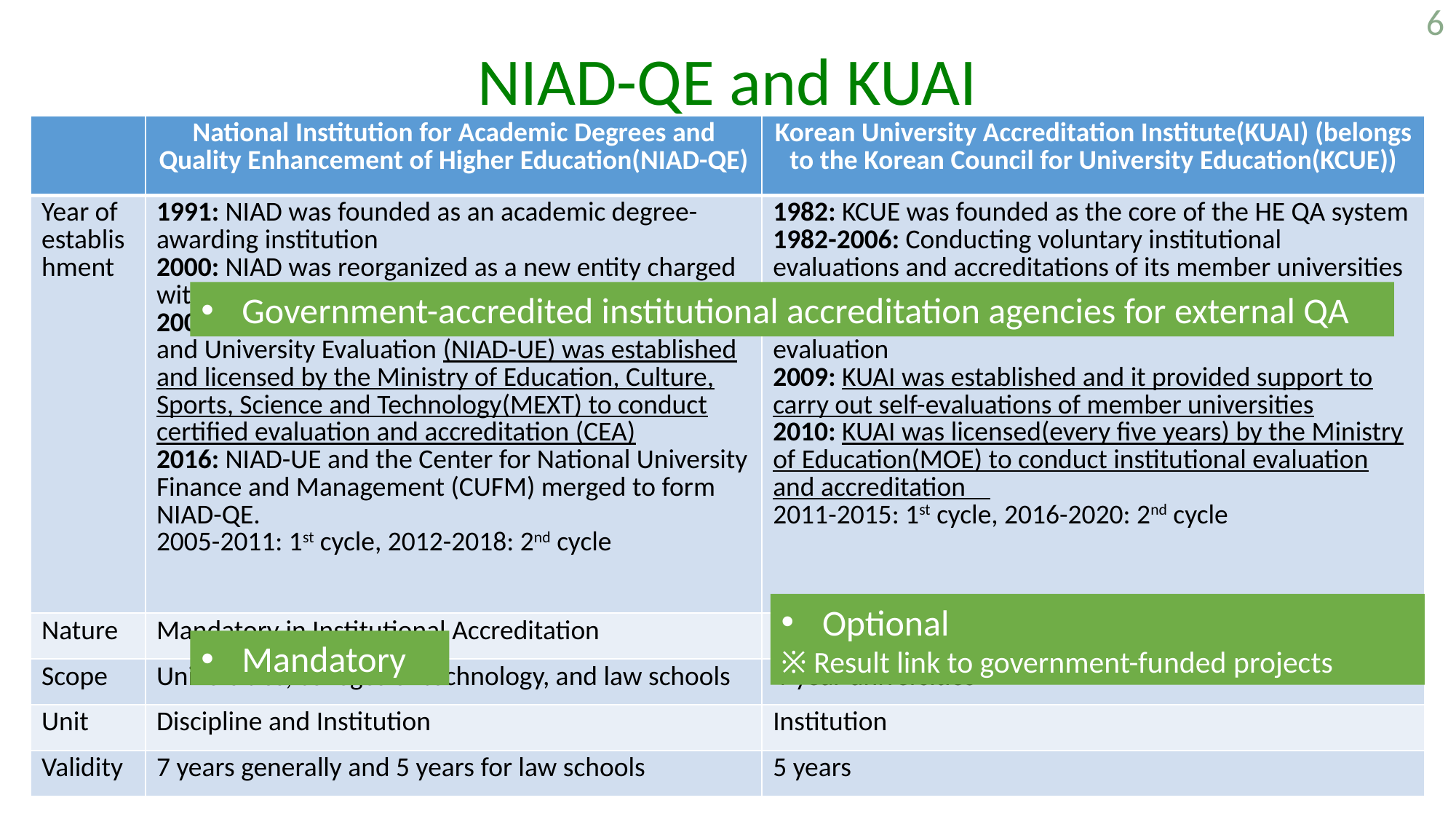

6
# NIAD-QE and KUAI
|  | National Institution for Academic Degrees and Quality Enhancement of Higher Education(NIAD-QE) | Korean University Accreditation Institute(KUAI) (belongs to the Korean Council for University Education(KCUE)) |
| --- | --- | --- |
| Year of establishment | 1991: NIAD was founded as an academic degree-awarding institution 2000: NIAD was reorganized as a new entity charged with carrying out the evaluation of universities 2004: The National Institution for Academic Degrees and University Evaluation (NIAD-UE) was established and licensed by the Ministry of Education, Culture, Sports, Science and Technology(MEXT) to conduct certified evaluation and accreditation (CEA) 2016: NIAD-UE and the Center for National University Finance and Management (CUFM) merged to form NIAD-QE. 2005-2011: 1st cycle, 2012-2018: 2nd cycle | 1982: KCUE was founded as the core of the HE QA system 1982-2006: Conducting voluntary institutional evaluations and accreditations of its member universities 1992-2008: Voluntary programmatic accreditations 2008: Starting voluntary industry-perspective university evaluation 2009: KUAI was established and it provided support to carry out self-evaluations of member universities 2010: KUAI was licensed(every five years) by the Ministry of Education(MOE) to conduct institutional evaluation and accreditation 2011-2015: 1st cycle, 2016-2020: 2nd cycle |
| Nature | Mandatory in Institutional Accreditation | Optional |
| Scope | Universities, colleges of technology, and law schools | 4-year universities |
| Unit | Discipline and Institution | Institution |
| Validity | 7 years generally and 5 years for law schools | 5 years |
Government-accredited institutional accreditation agencies for external QA
Optional
※ Result link to government-funded projects
Mandatory